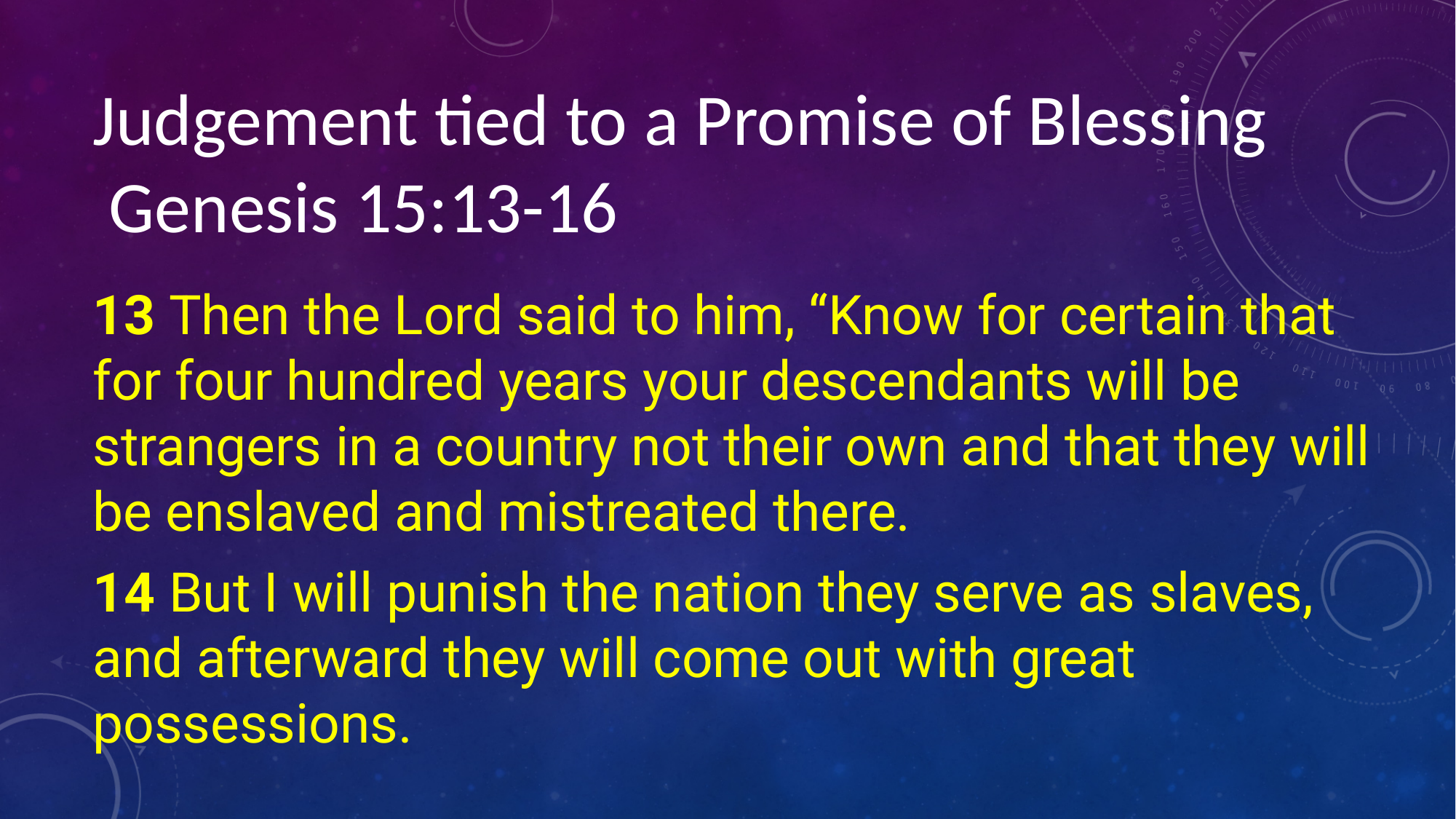

# Judgement tied to a Promise of Blessing  Genesis 15:13-16
13 Then the Lord said to him, “Know for certain that for four hundred years your descendants will be strangers in a country not their own and that they will be enslaved and mistreated there.
14 But I will punish the nation they serve as slaves, and afterward they will come out with great possessions.